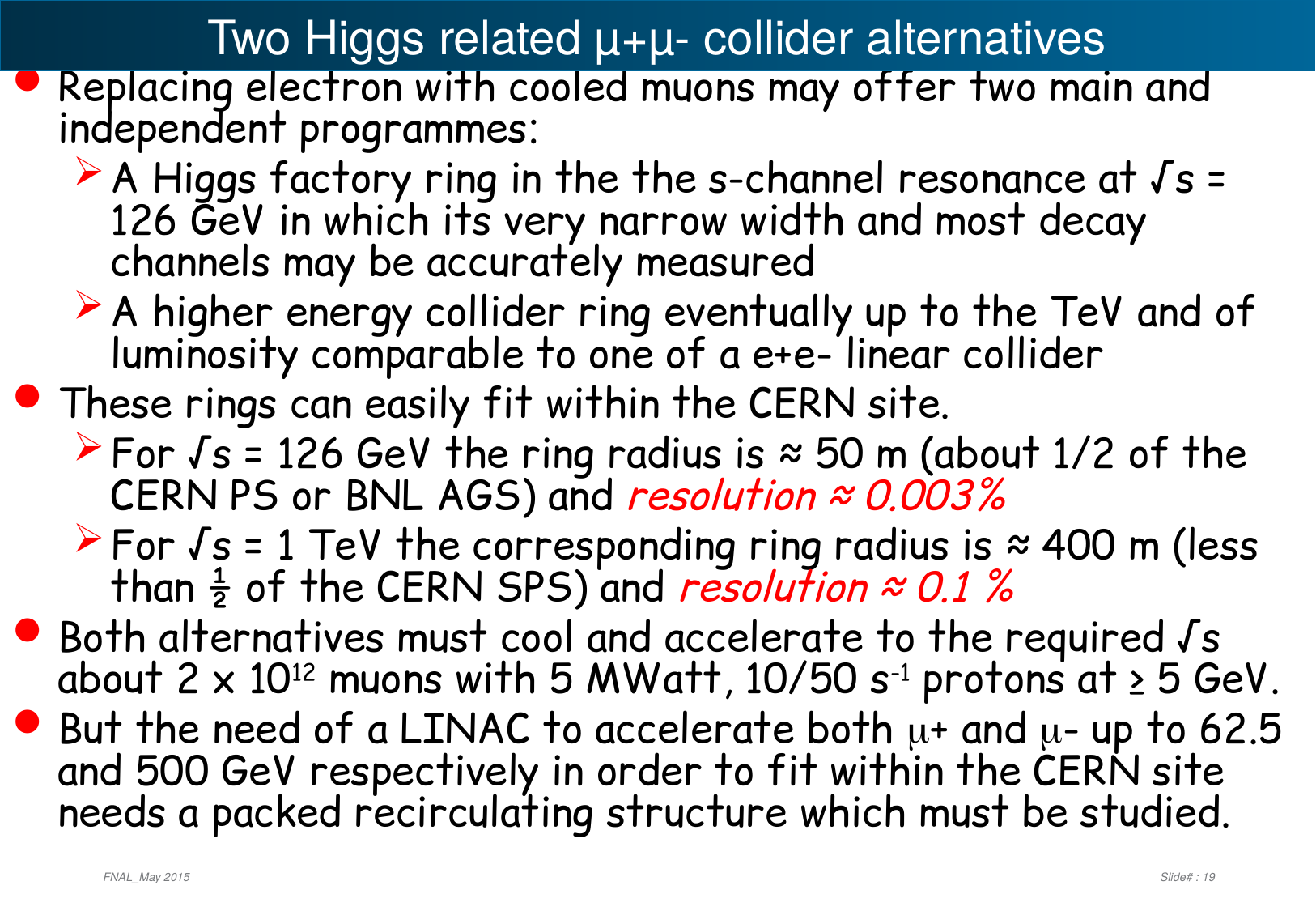

# Two Higgs related µ+µ- collider alternatives
Replacing electron with cooled muons may offer two main and independent programmes:
A Higgs factory ring in the the s-channel resonance at √s = 126 GeV in which its very narrow width and most decay channels may be accurately measured
A higher energy collider ring eventually up to the TeV and of luminosity comparable to one of a e+e- linear collider
These rings can easily fit within the CERN site.
For √s = 126 GeV the ring radius is ≈ 50 m (about 1/2 of the CERN PS or BNL AGS) and resolution ≈ 0.003%
For √s = 1 TeV the corresponding ring radius is ≈ 400 m (less than ½ of the CERN SPS) and resolution ≈ 0.1 %
Both alternatives must cool and accelerate to the required √s about 2 x 1012 muons with 5 MWatt, 10/50 s-1 protons at ≥ 5 GeV.
But the need of a LINAC to accelerate both μ+ and μ- up to 62.5 and 500 GeV respectively in order to fit within the CERN site needs a packed recirculating structure which must be studied.
FNAL_May 2015
Slide# : 19